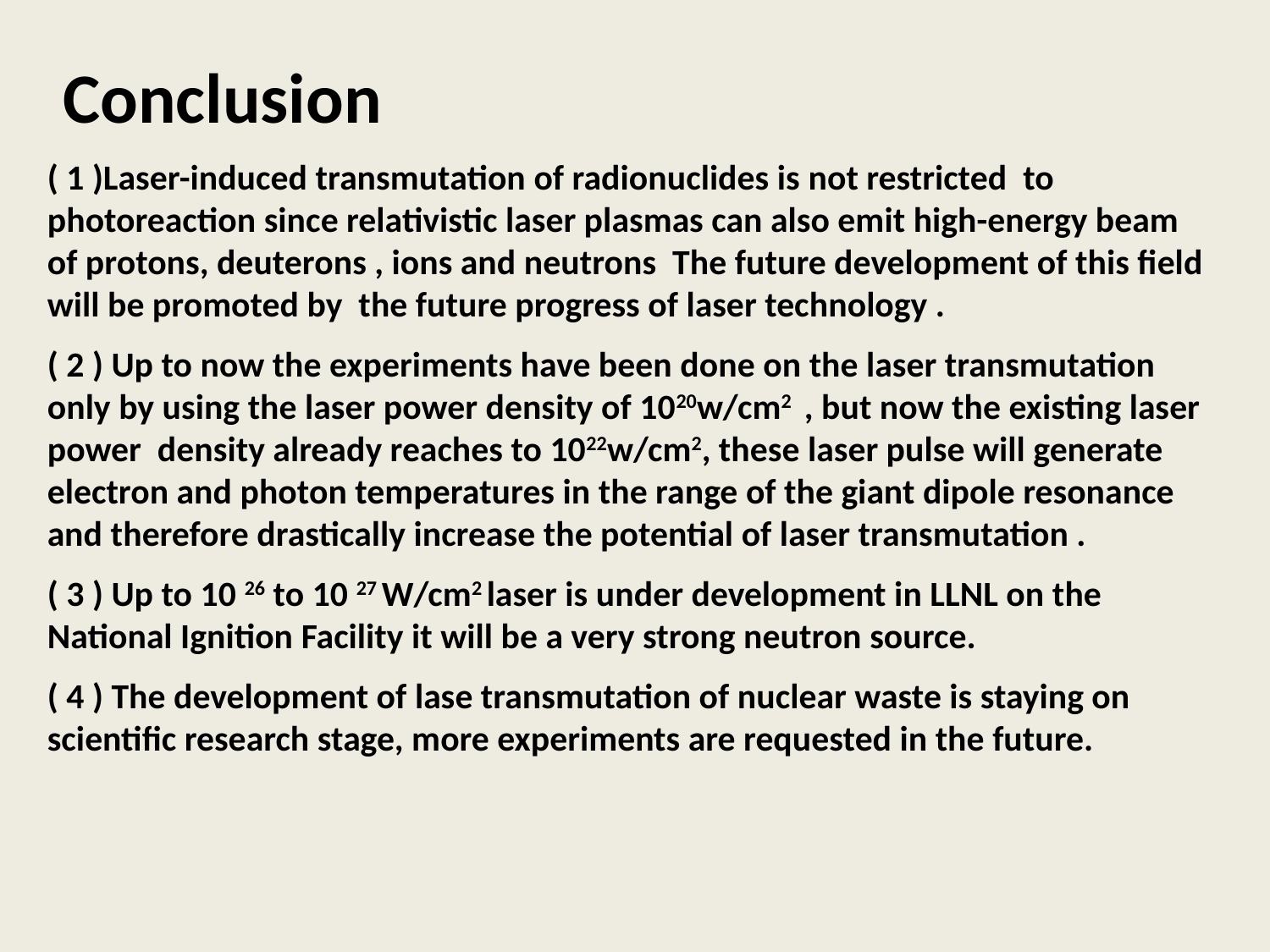

Conclusion
( 1 )Laser-induced transmutation of radionuclides is not restricted  to photoreaction since relativistic laser plasmas can also emit high-energy beam of protons, deuterons , ions and neutrons  The future development of this field will be promoted by  the future progress of laser technology .
( 2 ) Up to now the experiments have been done on the laser transmutation only by using the laser power density of 1020w/cm2  , but now the existing laser power  density already reaches to 1022w/cm2, these laser pulse will generate electron and photon temperatures in the range of the giant dipole resonance and therefore drastically increase the potential of laser transmutation .
( 3 ) Up to 10 26 to 10 27 W/cm2 laser is under development in LLNL on the National Ignition Facility it will be a very strong neutron source.
( 4 ) The development of lase transmutation of nuclear waste is staying on scientific research stage, more experiments are requested in the future.